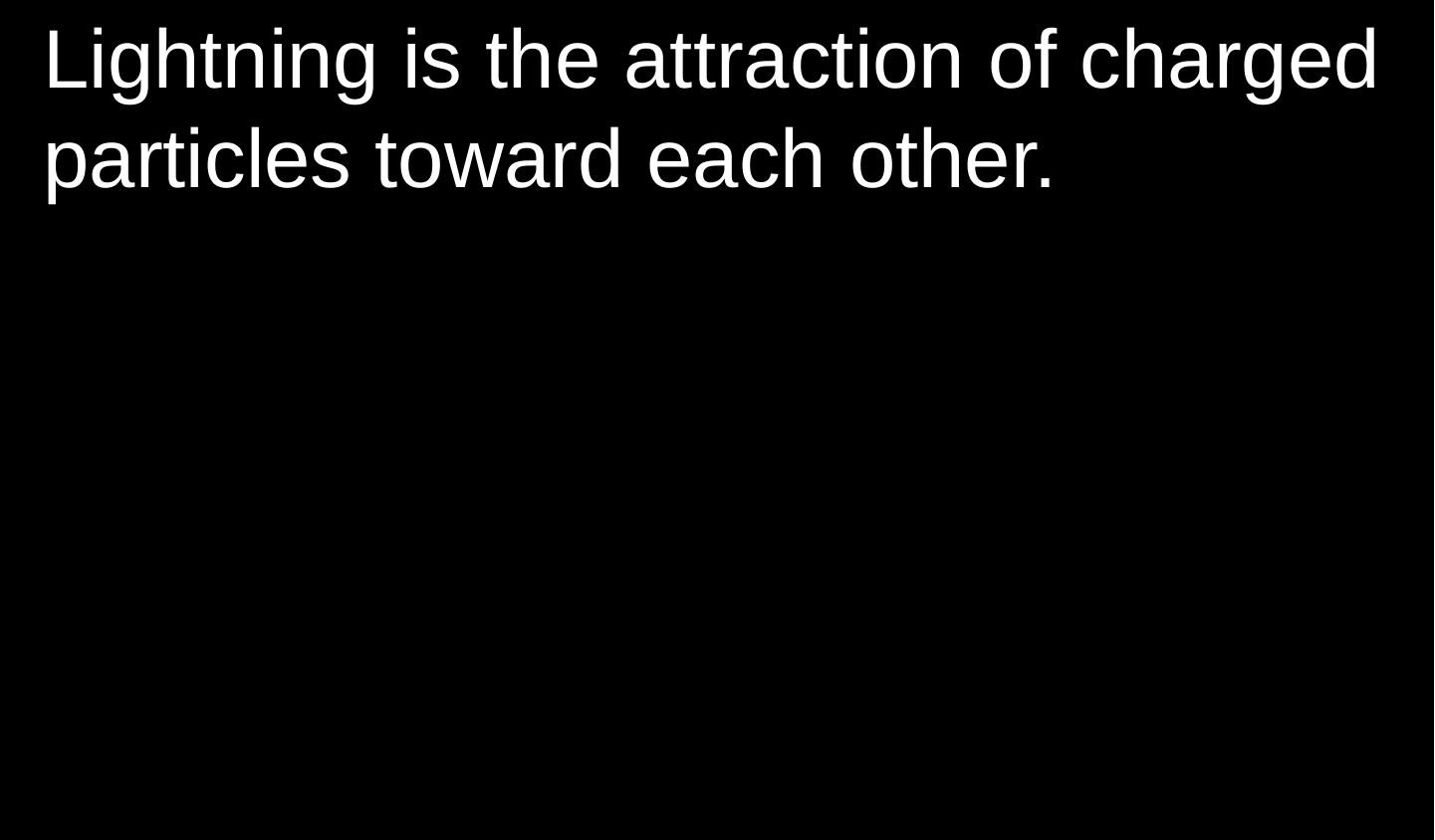

Lightning is the attraction of charged particles toward each other.